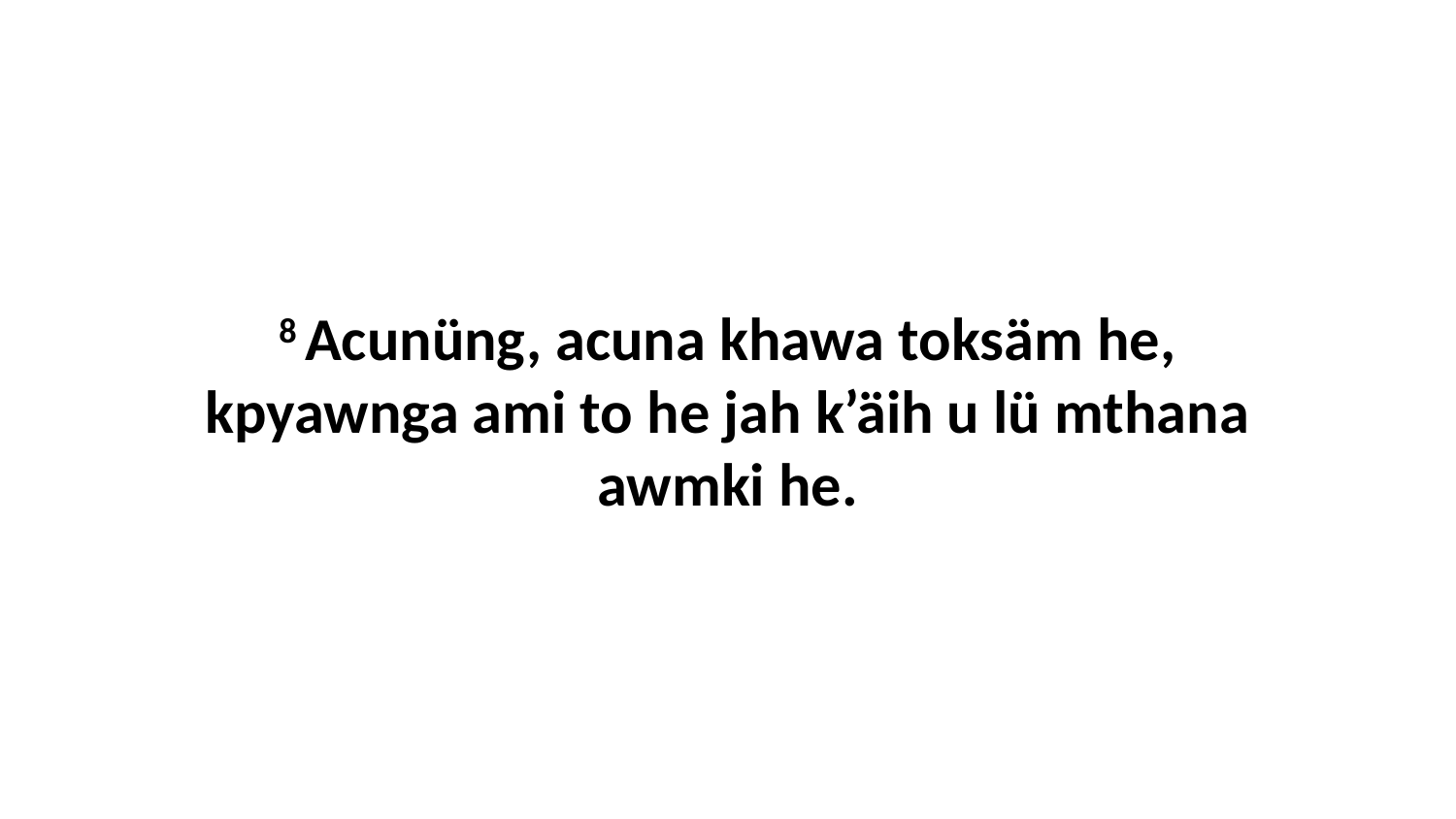

8 Acunüng, acuna khawa toksäm he, kpyawnga ami to he jah k’äih u lü mthana awmki he.